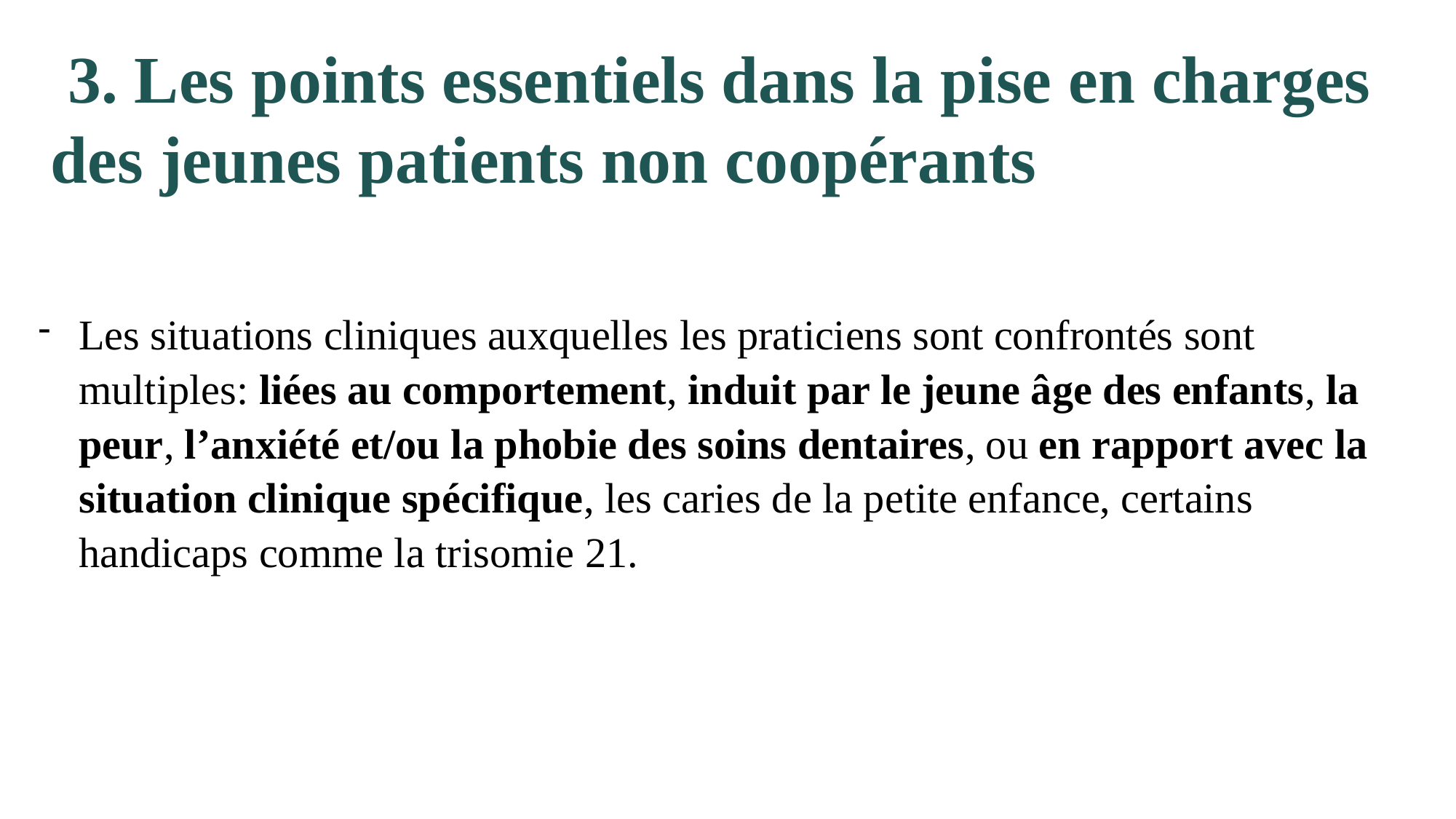

3. Les points essentiels dans la pise en charges des jeunes patients non coopérants
Les situations cliniques auxquelles les praticiens sont confrontés sont multiples: liées au comportement, induit par le jeune âge des enfants, la peur, l’anxiété et/ou la phobie des soins dentaires, ou en rapport avec la situation clinique spécifique, les caries de la petite enfance, certains handicaps comme la trisomie 21.